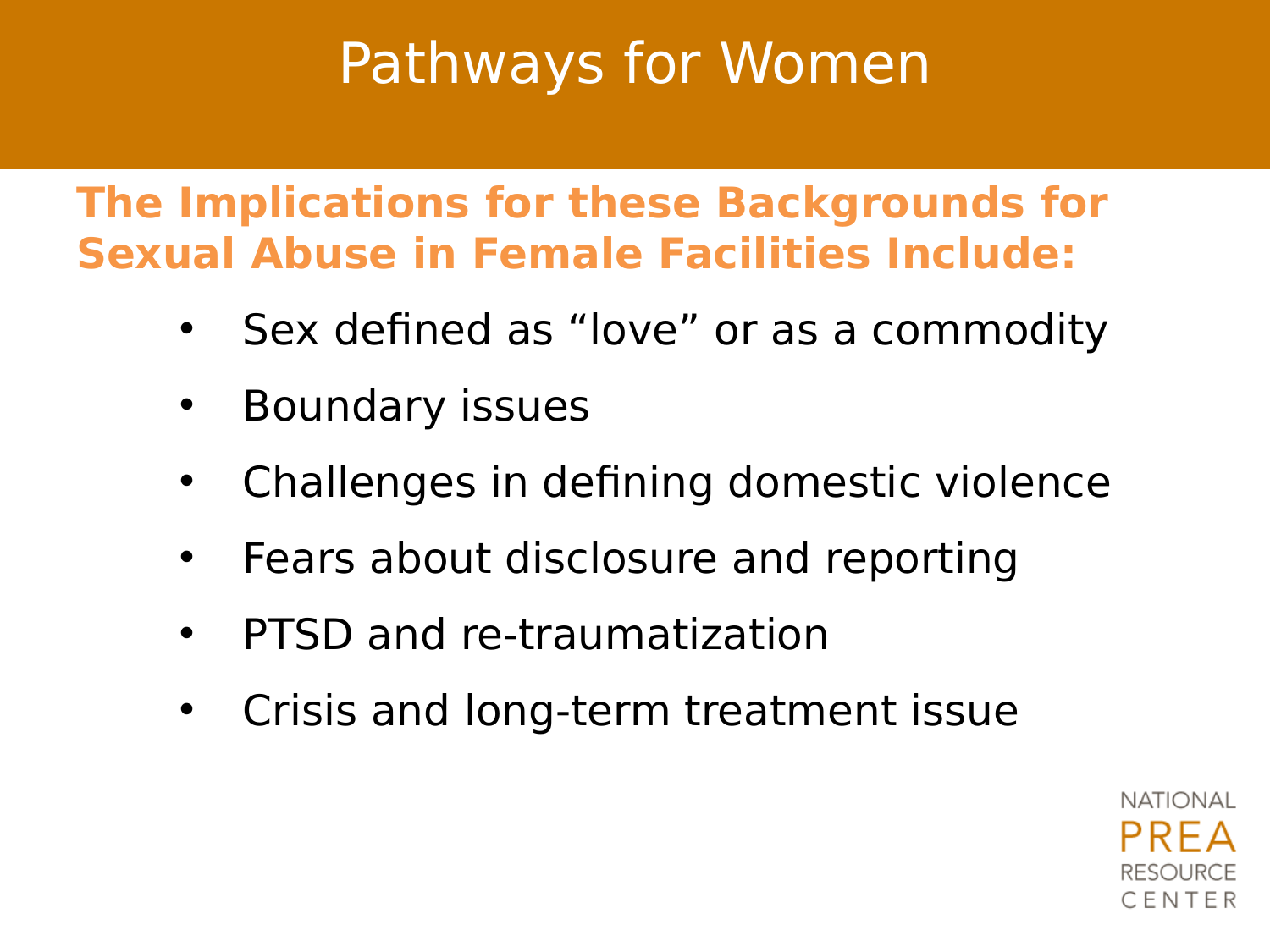

# Pathways for Women
The Implications for these Backgrounds for Sexual Abuse in Female Facilities Include:
Sex defined as “love” or as a commodity
Boundary issues
Challenges in defining domestic violence
Fears about disclosure and reporting
PTSD and re-traumatization
Crisis and long-term treatment issue